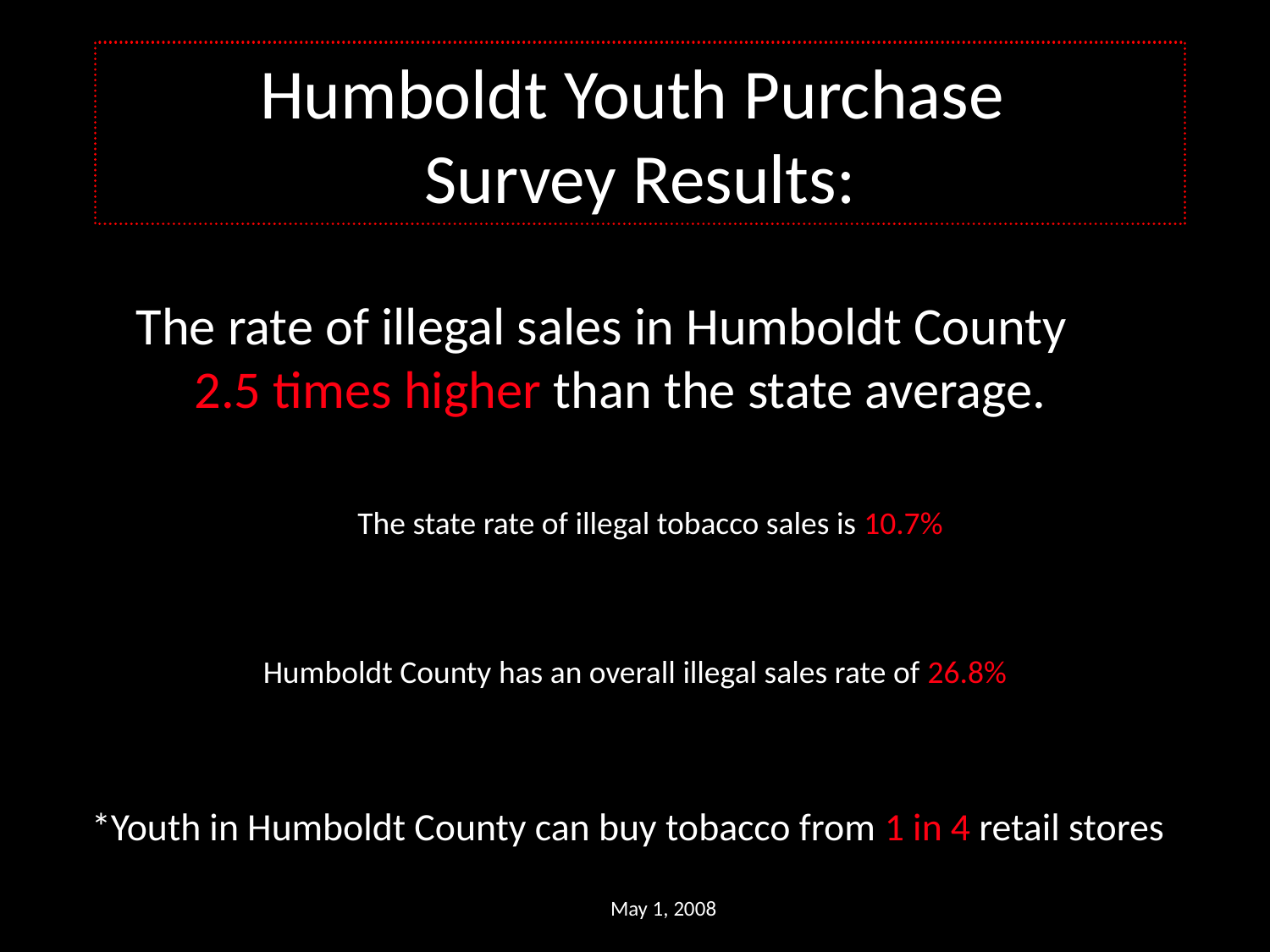

Humboldt Youth Purchase
Survey Results:
The rate of illegal sales in Humboldt County is 2.5 times higher than the state average.
The state rate of illegal tobacco sales is 10.7%
Humboldt County has an overall illegal sales rate of 26.8%
*Youth in Humboldt County can buy tobacco from 1 in 4 retail stores
May 1, 2008